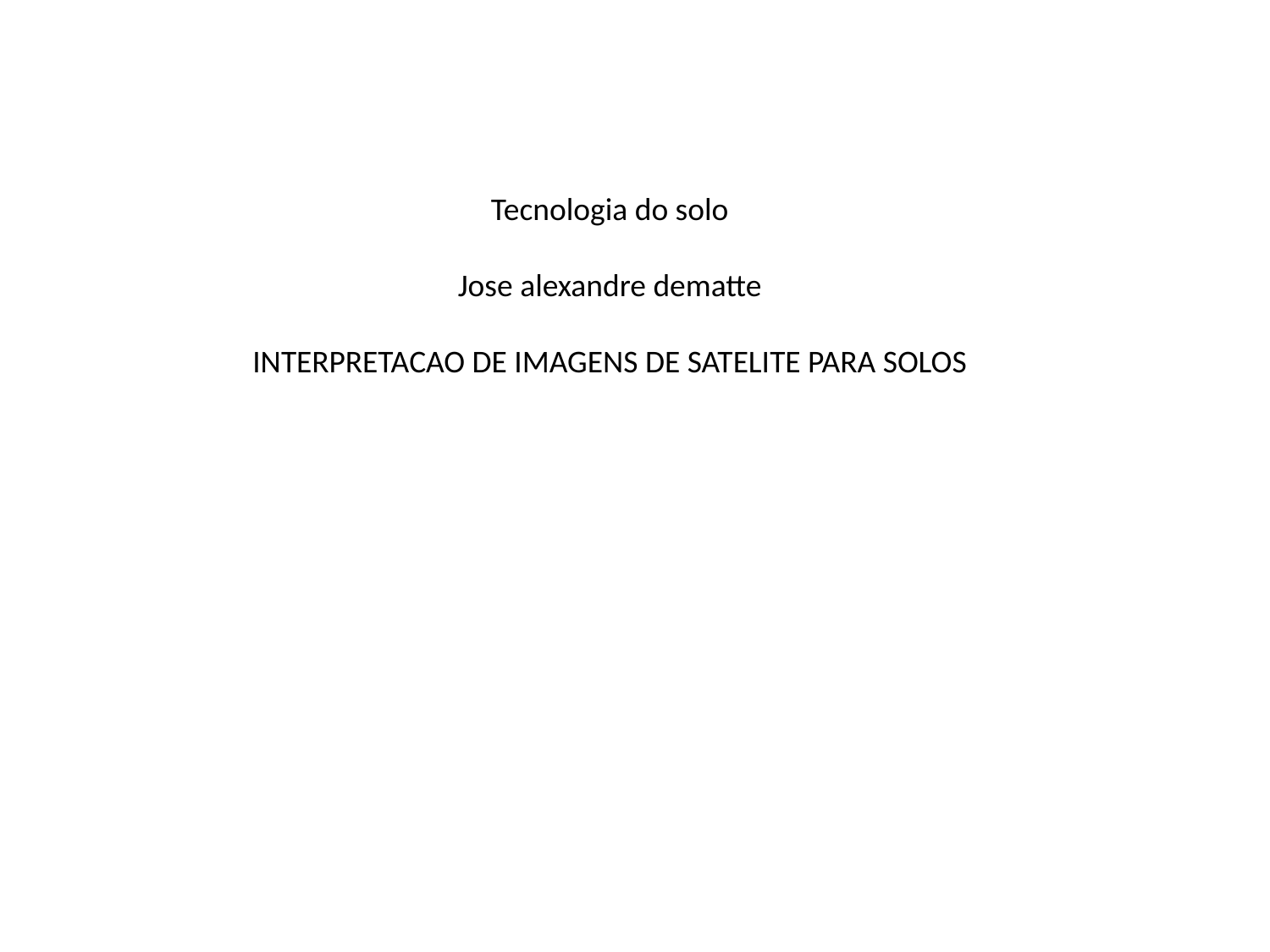

Tecnologia do solo

Jose alexandre dematte

INTERPRETACAO DE IMAGENS DE SATELITE PARA SOLOS